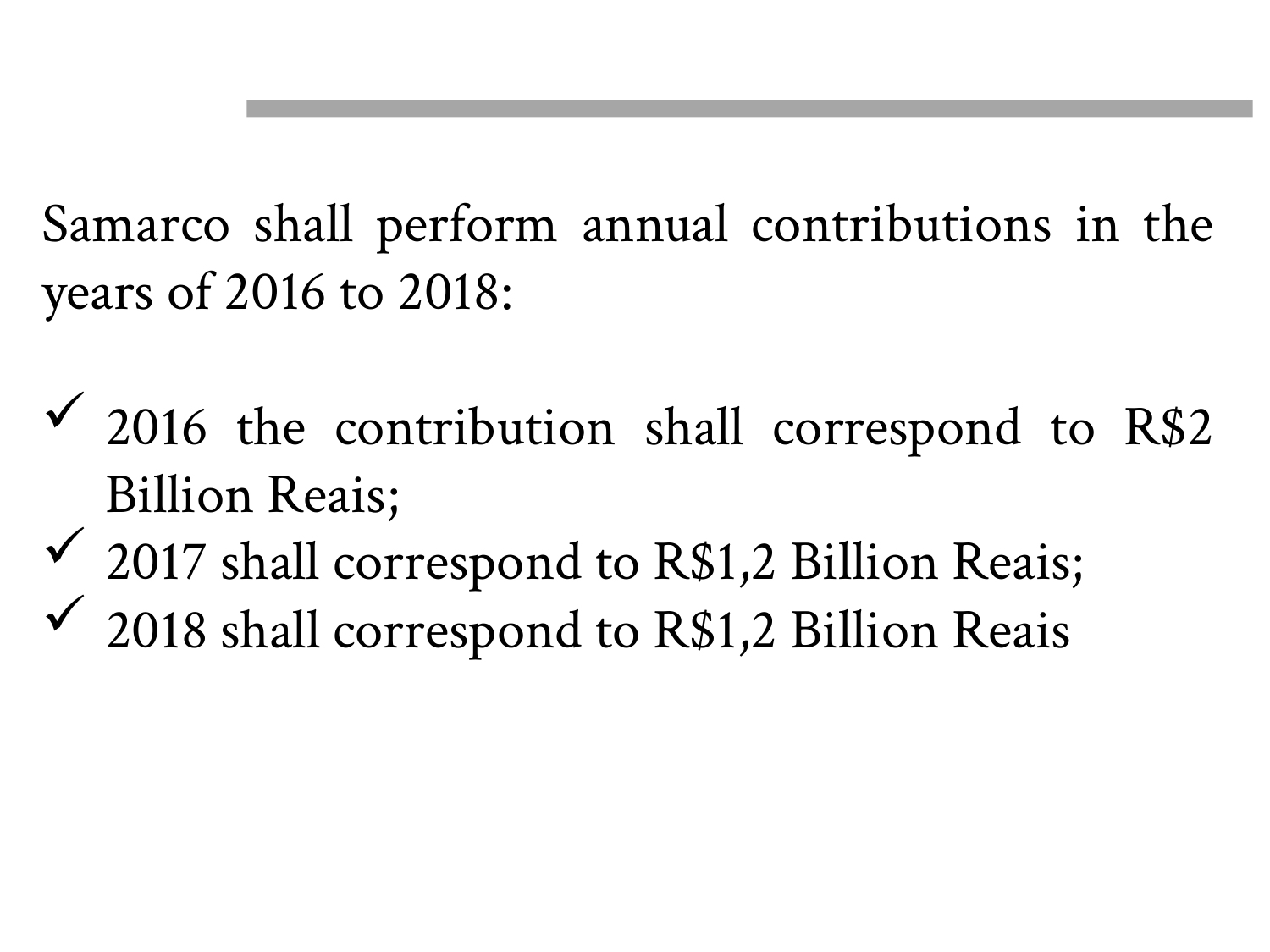

Samarco shall perform annual contributions in the years of 2016 to 2018:

2016 the contribution shall correspond to R$2 Billion Reais;
2017 shall correspond to R$1,2 Billion Reais;
2018 shall correspond to R$1,2 Billion Reais